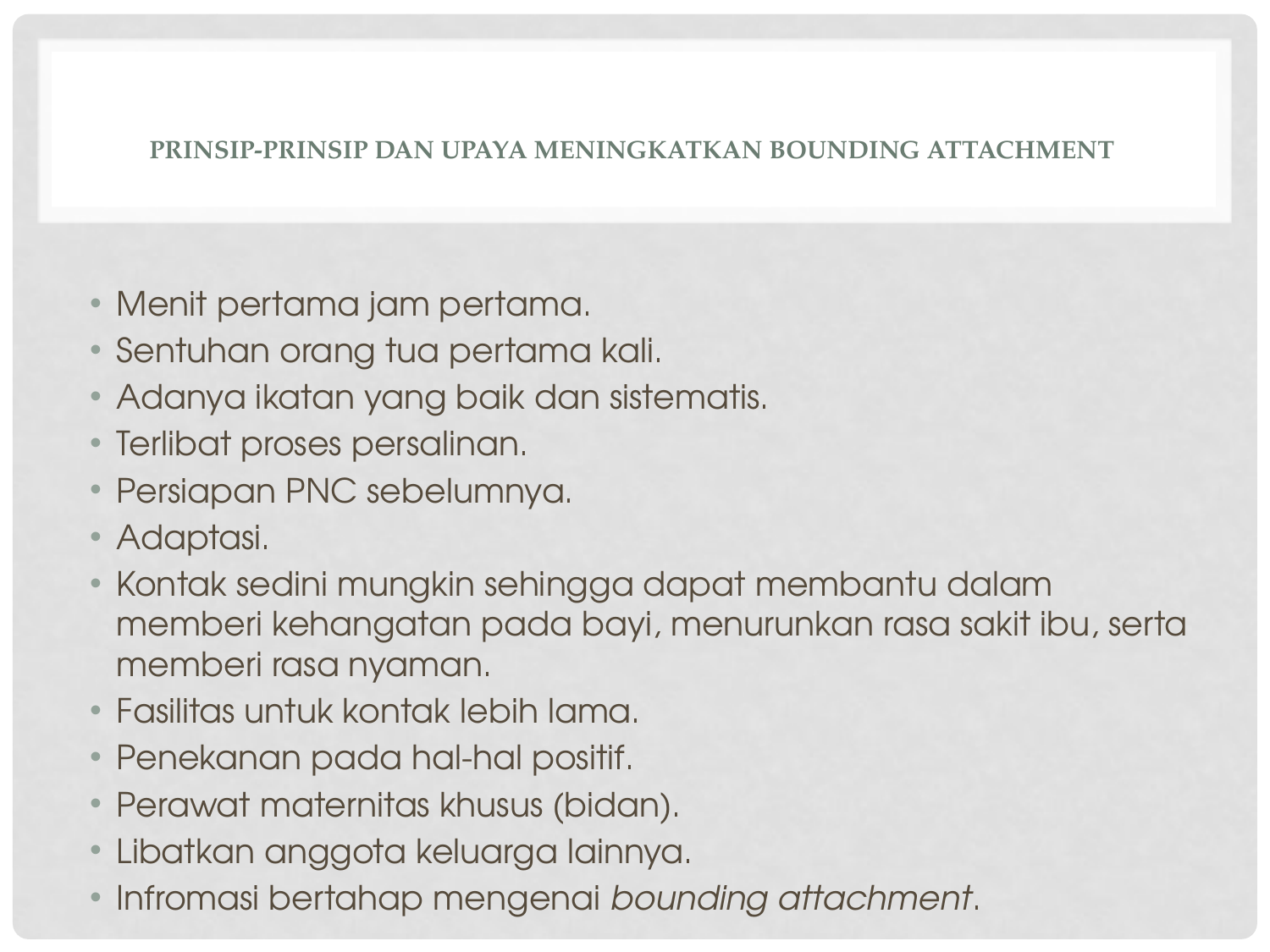

# Prinsip-prinsip dan Upaya Meningkatkan Bounding Attachment
Menit pertama jam pertama.
Sentuhan orang tua pertama kali.
Adanya ikatan yang baik dan sistematis.
Terlibat proses persalinan.
Persiapan PNC sebelumnya.
Adaptasi.
Kontak sedini mungkin sehingga dapat membantu dalam memberi kehangatan pada bayi, menurunkan rasa sakit ibu, serta memberi rasa nyaman.
Fasilitas untuk kontak lebih lama.
Penekanan pada hal-hal positif.
Perawat maternitas khusus (bidan).
Libatkan anggota keluarga lainnya.
Infromasi bertahap mengenai bounding attachment.